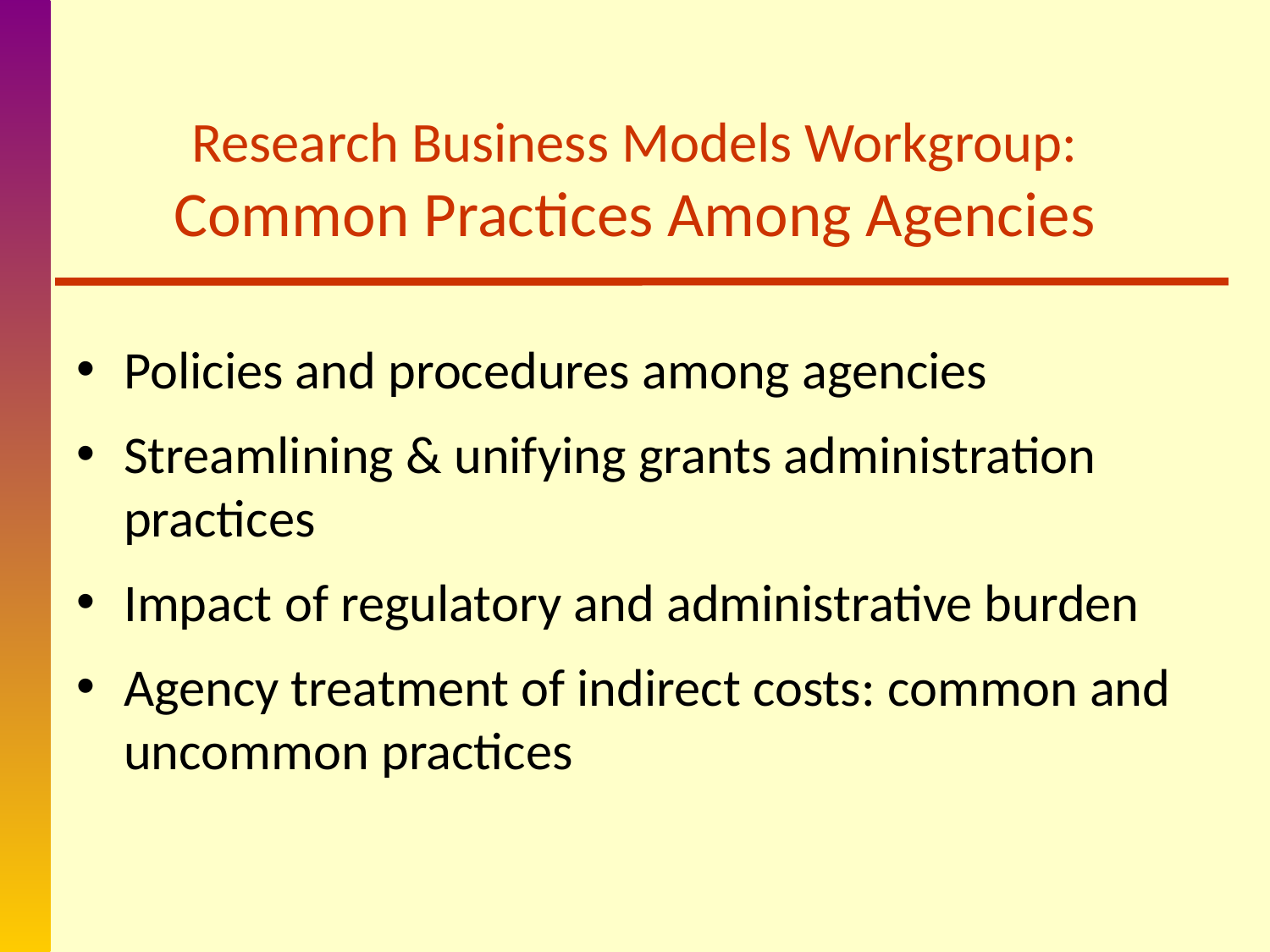

# Research Business Models Workgroup: Common Practices Among Agencies

Policies and procedures among agencies
Streamlining & unifying grants administration practices
Impact of regulatory and administrative burden
Agency treatment of indirect costs: common and uncommon practices